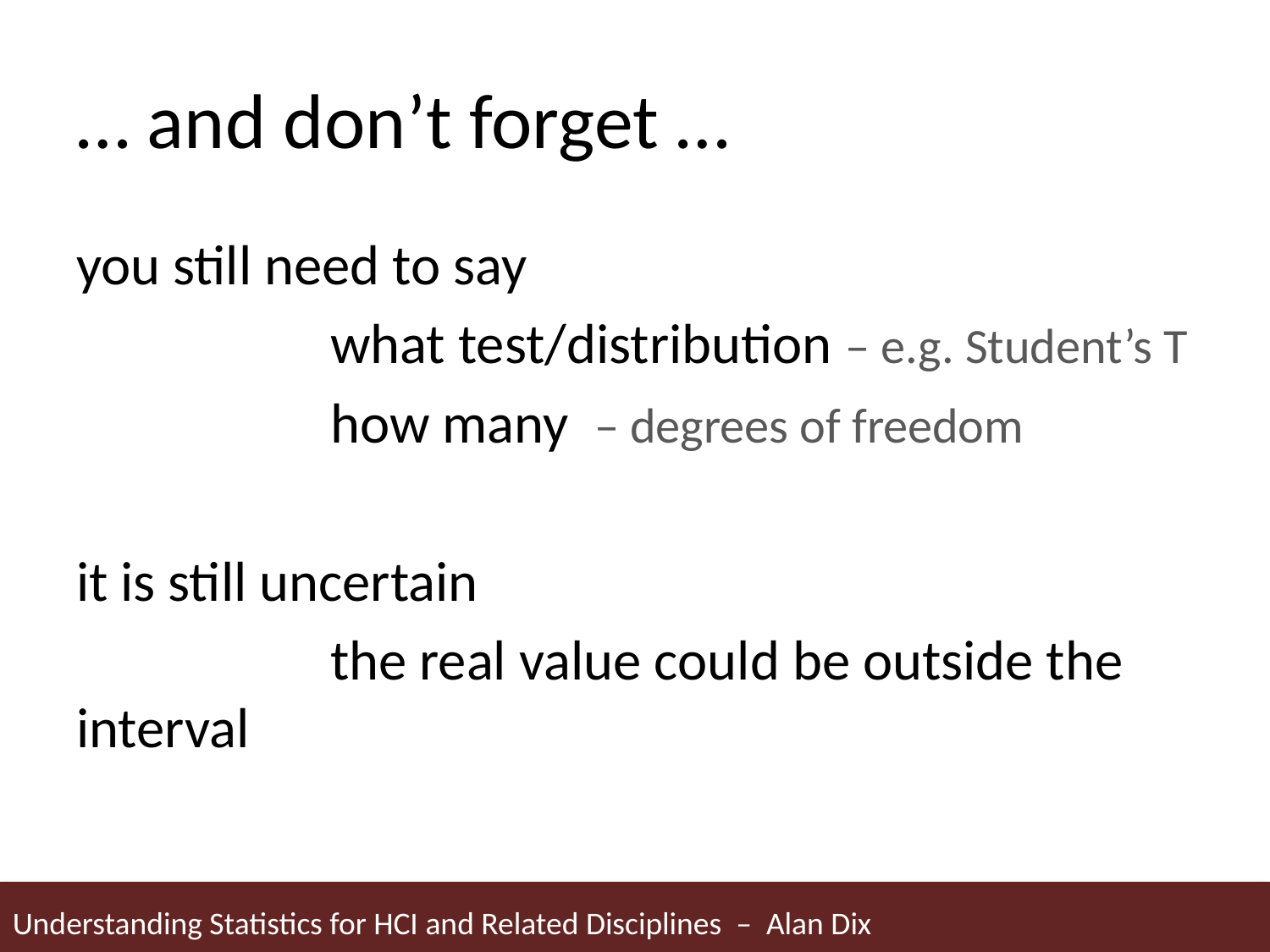

# … and don’t forget …
you still need to say
		what test/distribution – e.g. Student’s T
		how many  – degrees of freedom

it is still uncertain
		the real value could be outside the interval